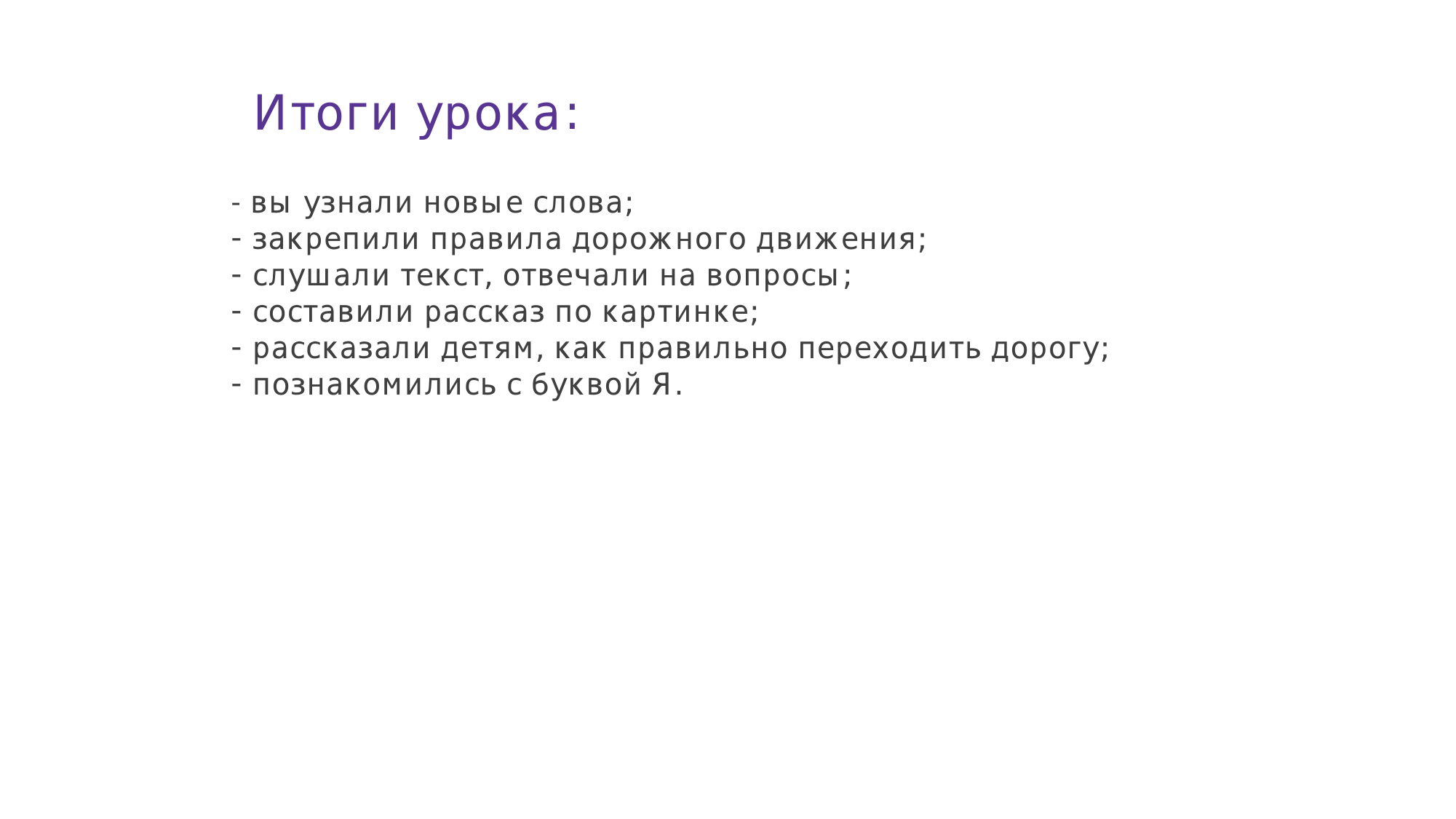

Итоги урока:
- вы узнали новые слова;
- закрепили правила дорожного движения;
- слушали текст, отвечали на вопросы;
- составили рассказ по картинке;
- рассказали детям, как правильно переходить дорогу;
- познакомились с буквой Я.